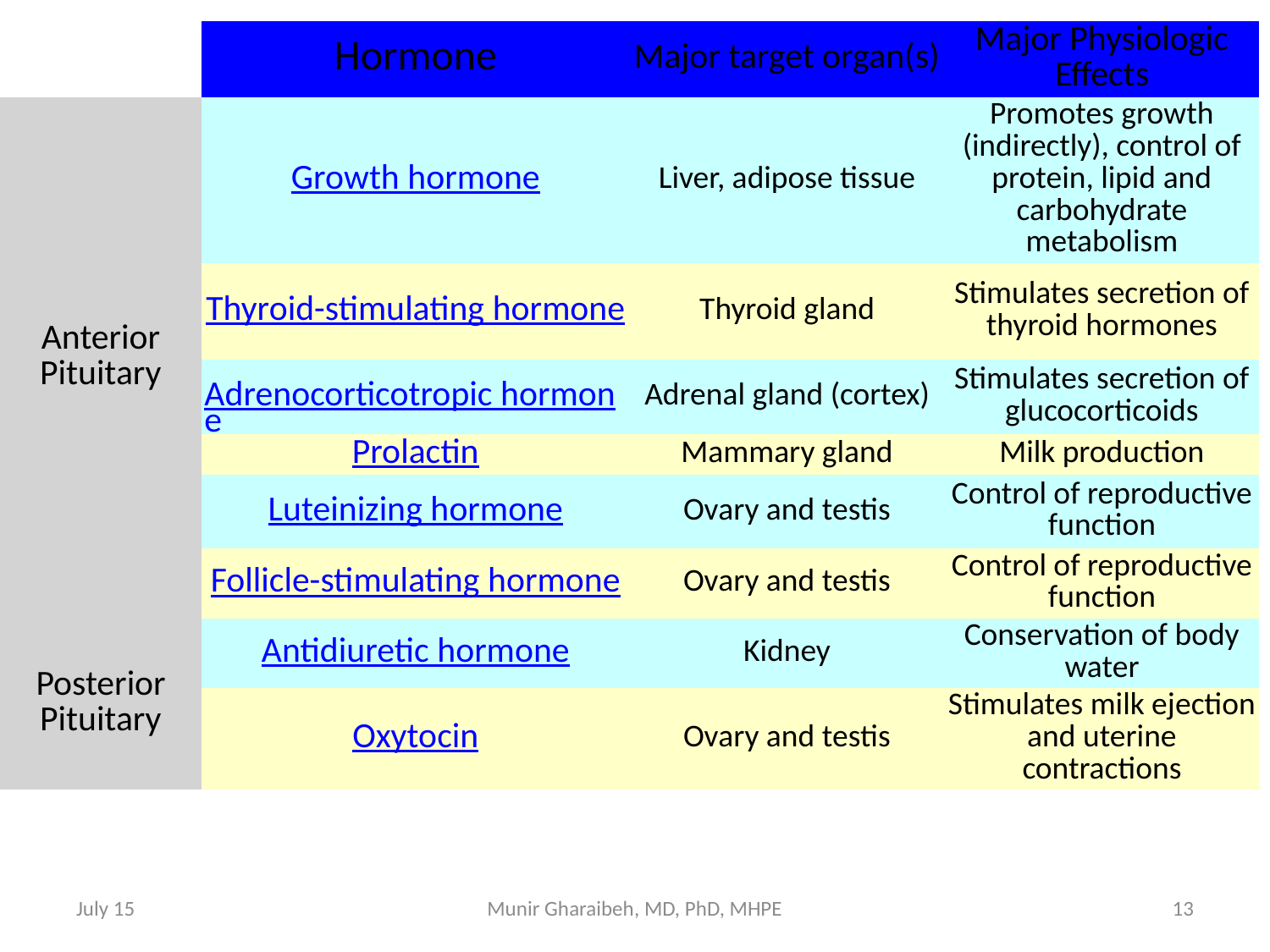

|  | Hormone | Major target organ(s) | Major Physiologic Effects |
| --- | --- | --- | --- |
| Anterior Pituitary | Growth hormone | Liver, adipose tissue | Promotes growth (indirectly), control of protein, lipid and carbohydrate metabolism |
|  | Thyroid-stimulating hormone | Thyroid gland | Stimulates secretion of thyroid hormones |
|  | Adrenocorticotropic hormone | Adrenal gland (cortex) | Stimulates secretion of glucocorticoids |
|  | Prolactin | Mammary gland | Milk production |
|  | Luteinizing hormone | Ovary and testis | Control of reproductive function |
|  | Follicle-stimulating hormone | Ovary and testis | Control of reproductive function |
| Posterior Pituitary | Antidiuretic hormone | Kidney | Conservation of body water |
|  | Oxytocin | Ovary and testis | Stimulates milk ejection and uterine contractions |
July 15
Munir Gharaibeh, MD, PhD, MHPE
13